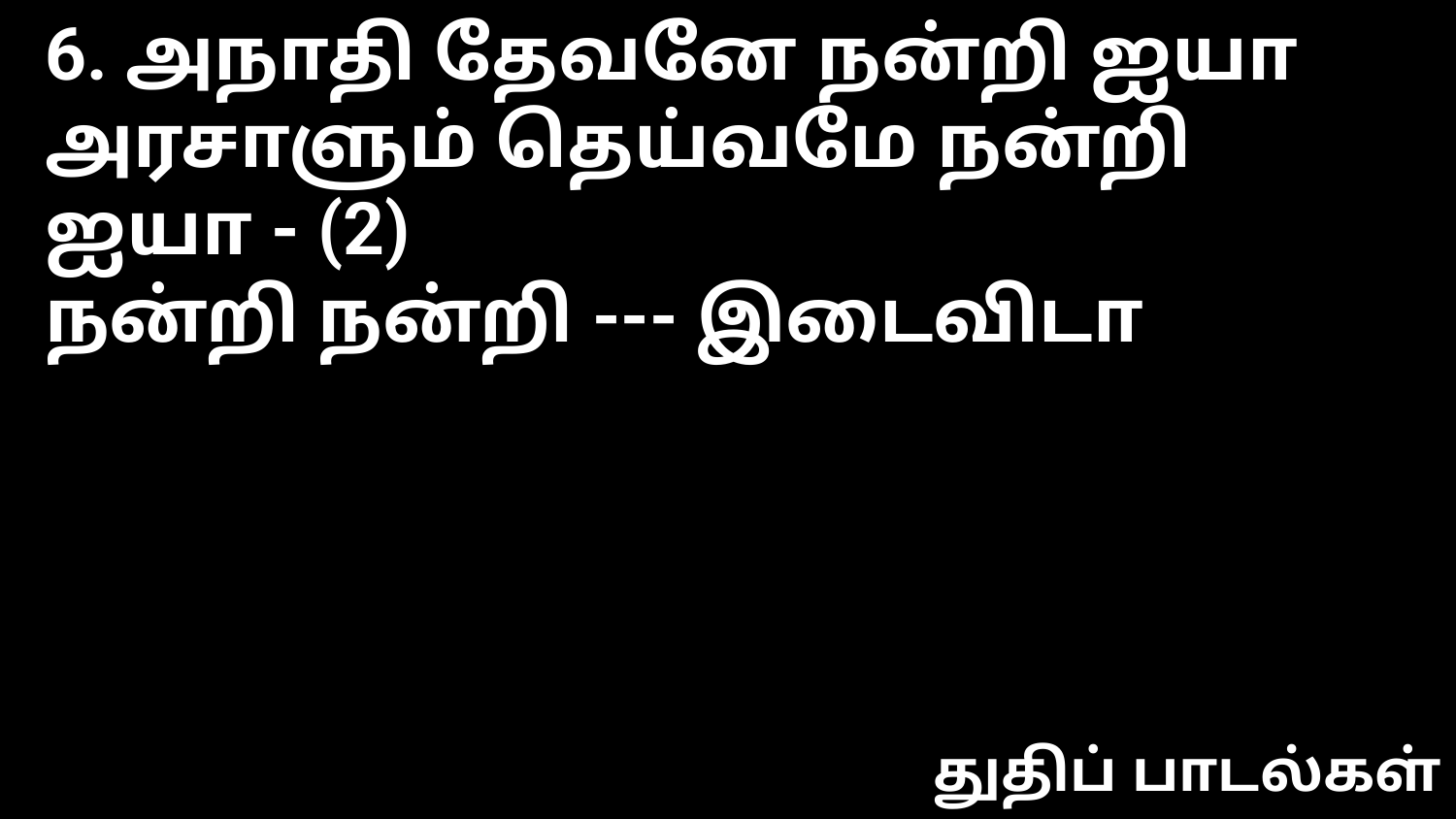

6. அநாதி தேவனே நன்றி ஐயா
அரசாளும் தெய்வமே நன்றி ஐயா - (2)
நன்றி நன்றி --- இடைவிடா

துதிப் பாடல்கள்